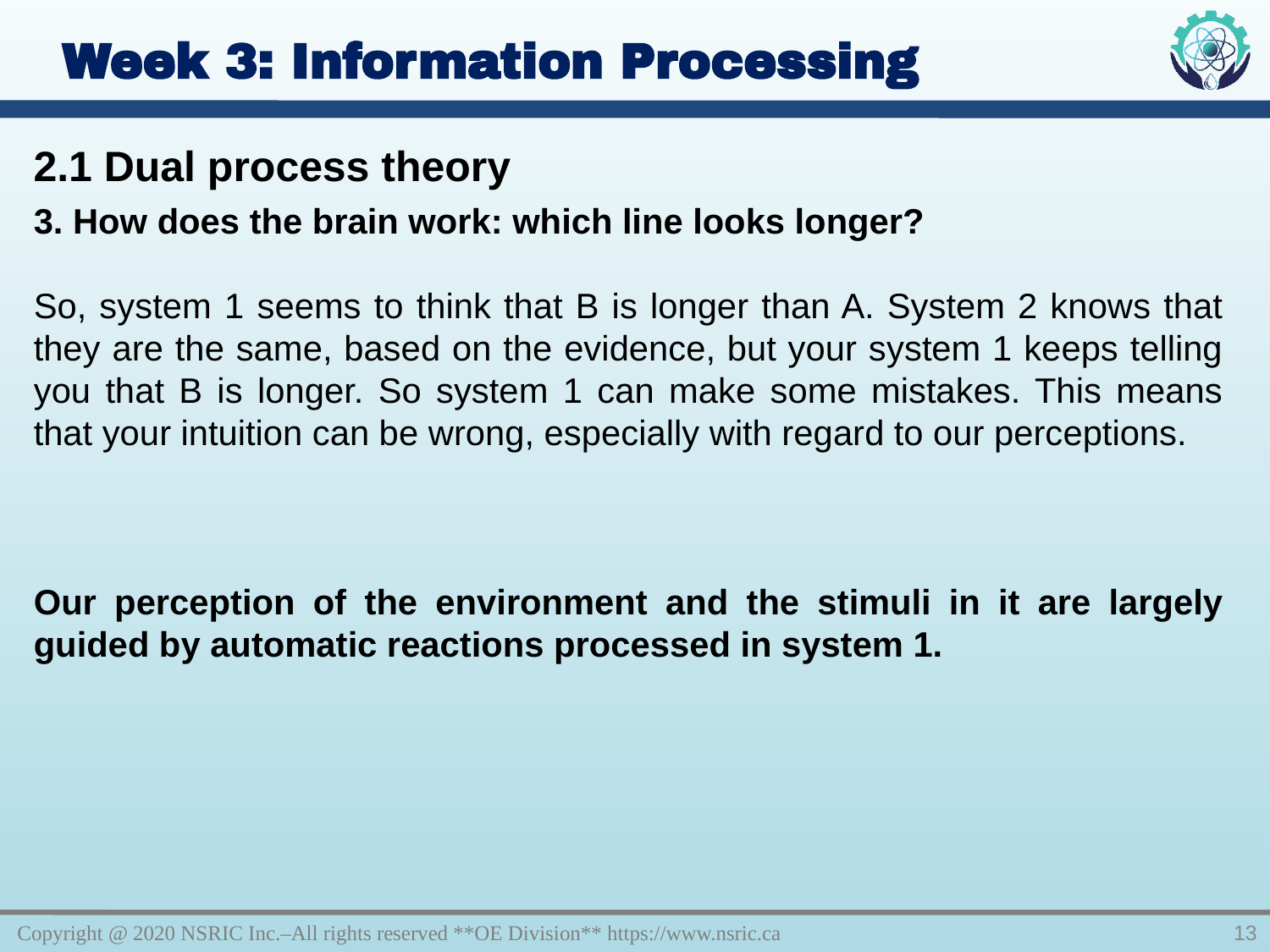

Week 3: Information Processing
2.1 Dual process theory

3. How does the brain work: which line looks longer?

So, system 1 seems to think that B is longer than A. System 2 knows that they are the same, based on the evidence, but your system 1 keeps telling you that B is longer. So system 1 can make some mistakes. This means that your intuition can be wrong, especially with regard to our perceptions.

Our perception of the environment and the stimuli in it are largely guided by automatic reactions processed in system 1.

Copyright @ 2020 NSRIC Inc.–All rights reserved **OE Division** https://www.nsric.ca
13